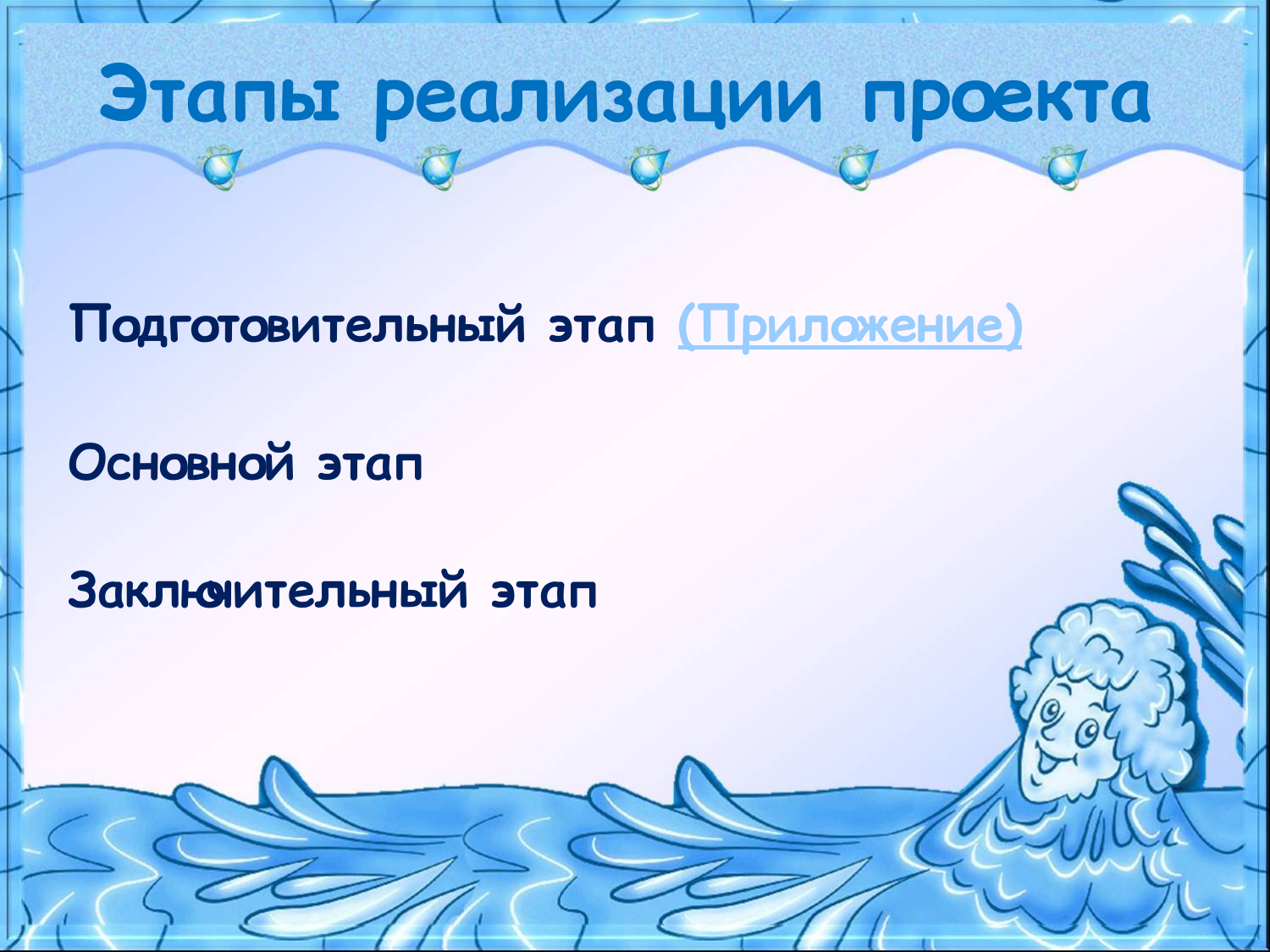

# Этапы реализации проекта

Подготовительный этап (Приложение)
Основной этап
Заключительный этап